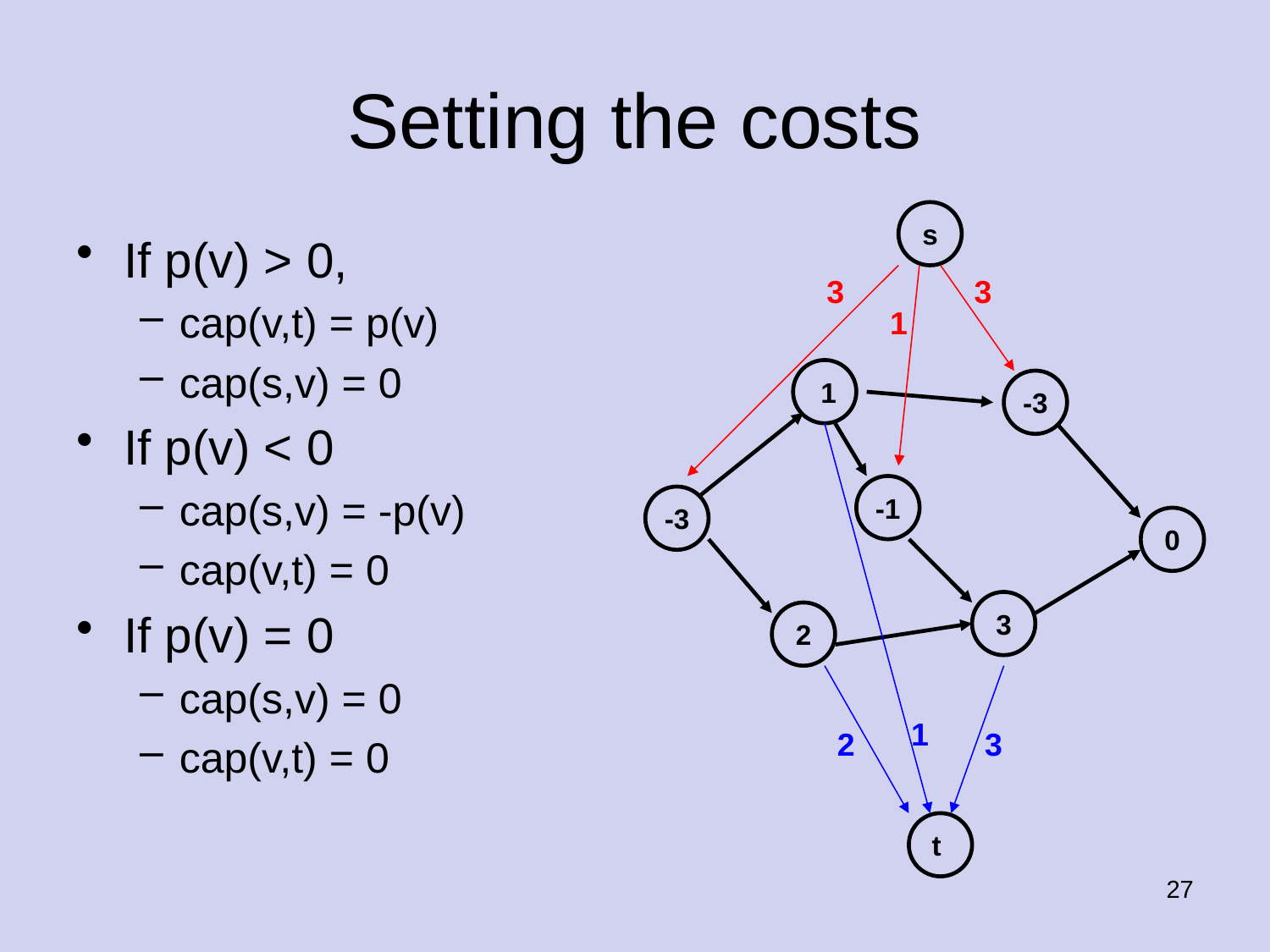

# Setting the costs
s
If p(v) > 0,
cap(v,t) = p(v)
cap(s,v) = 0
If p(v) < 0
cap(s,v) = -p(v)
cap(v,t) = 0
If p(v) = 0
cap(s,v) = 0
cap(v,t) = 0

3

3
1
 1
-3

-1
-3
0

3
2

1
2
3
t
27